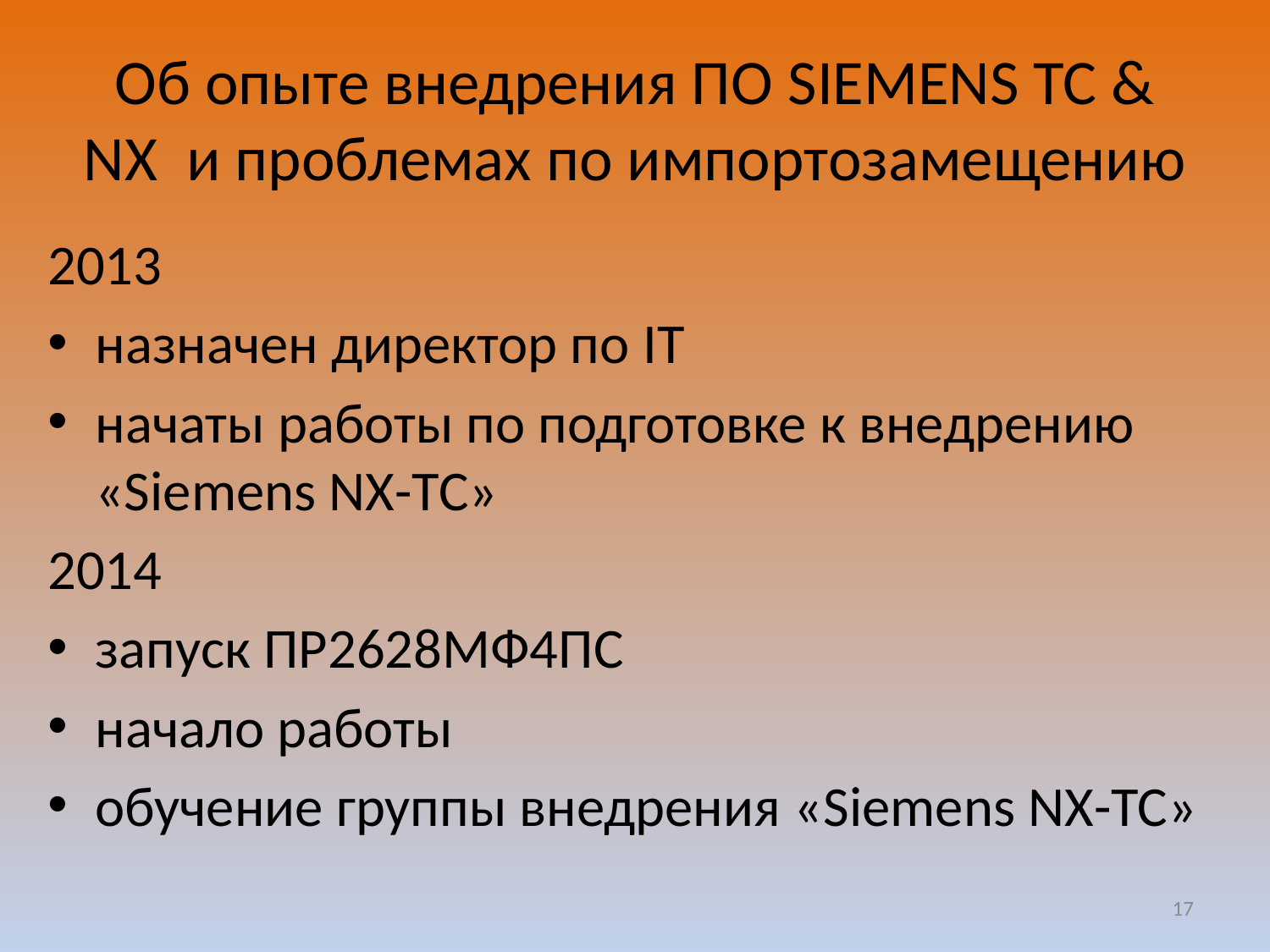

# Об опыте внедрения ПО SIEMENS TC & NX  и проблемах по импортозамещению
2013
назначен директор по IT
начаты работы по подготовке к внедрению «Siemens NX-TC»
2014
запуск ПР2628МФ4ПС
начало работы
обучение группы внедрения «Siemens NX-TC»

17